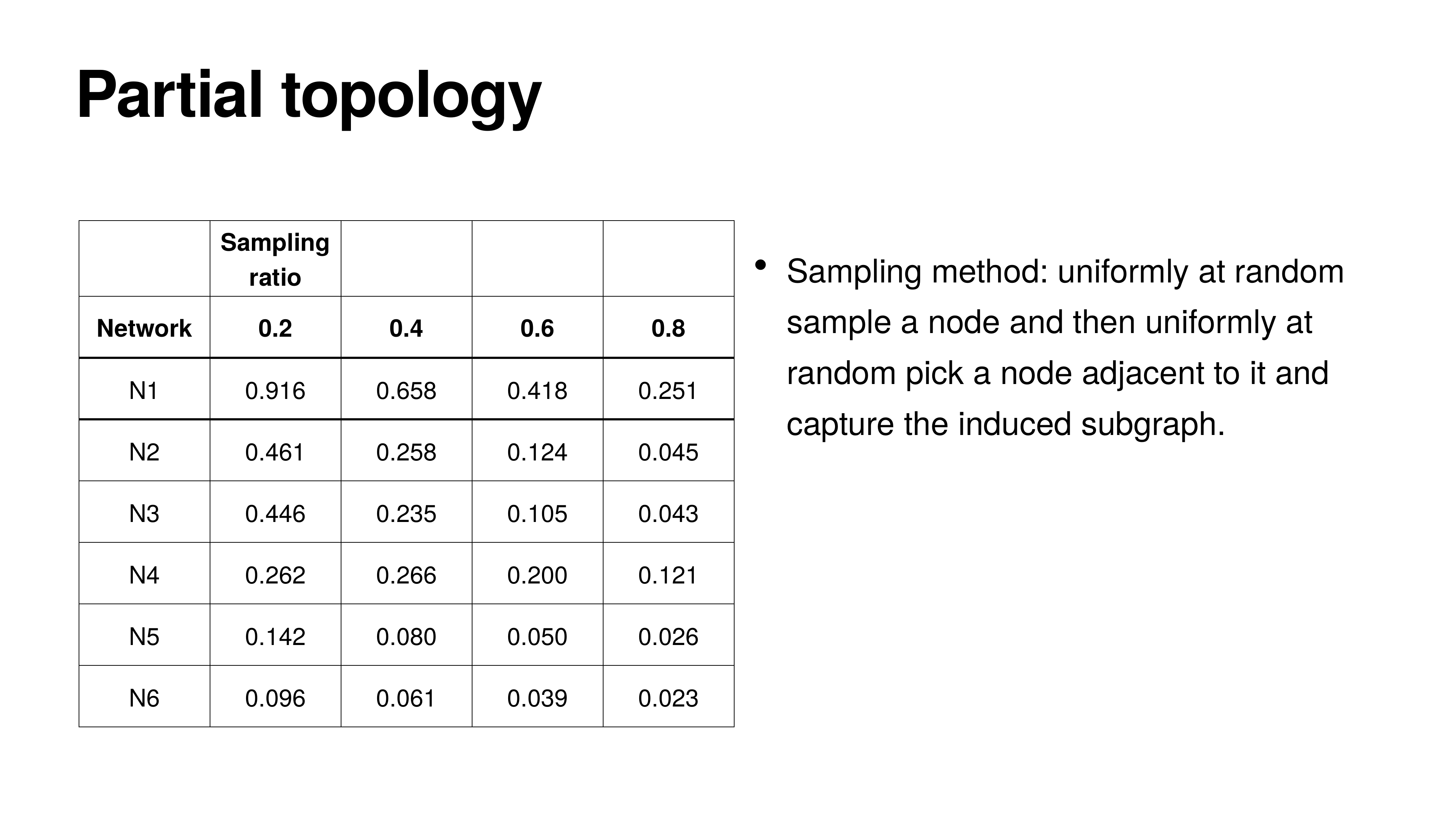

# Partial topology
Sampling method: uniformly at random sample a node and then uniformly at random pick a node adjacent to it and capture the induced subgraph.
|  | Sampling ratio |  |  |  |
| --- | --- | --- | --- | --- |
| Network | 0.2 | 0.4 | 0.6 | 0.8 |
| N1 | 0.916 | 0.658 | 0.418 | 0.251 |
| N2 | 0.461 | 0.258 | 0.124 | 0.045 |
| N3 | 0.446 | 0.235 | 0.105 | 0.043 |
| N4 | 0.262 | 0.266 | 0.200 | 0.121 |
| N5 | 0.142 | 0.080 | 0.050 | 0.026 |
| N6 | 0.096 | 0.061 | 0.039 | 0.023 |